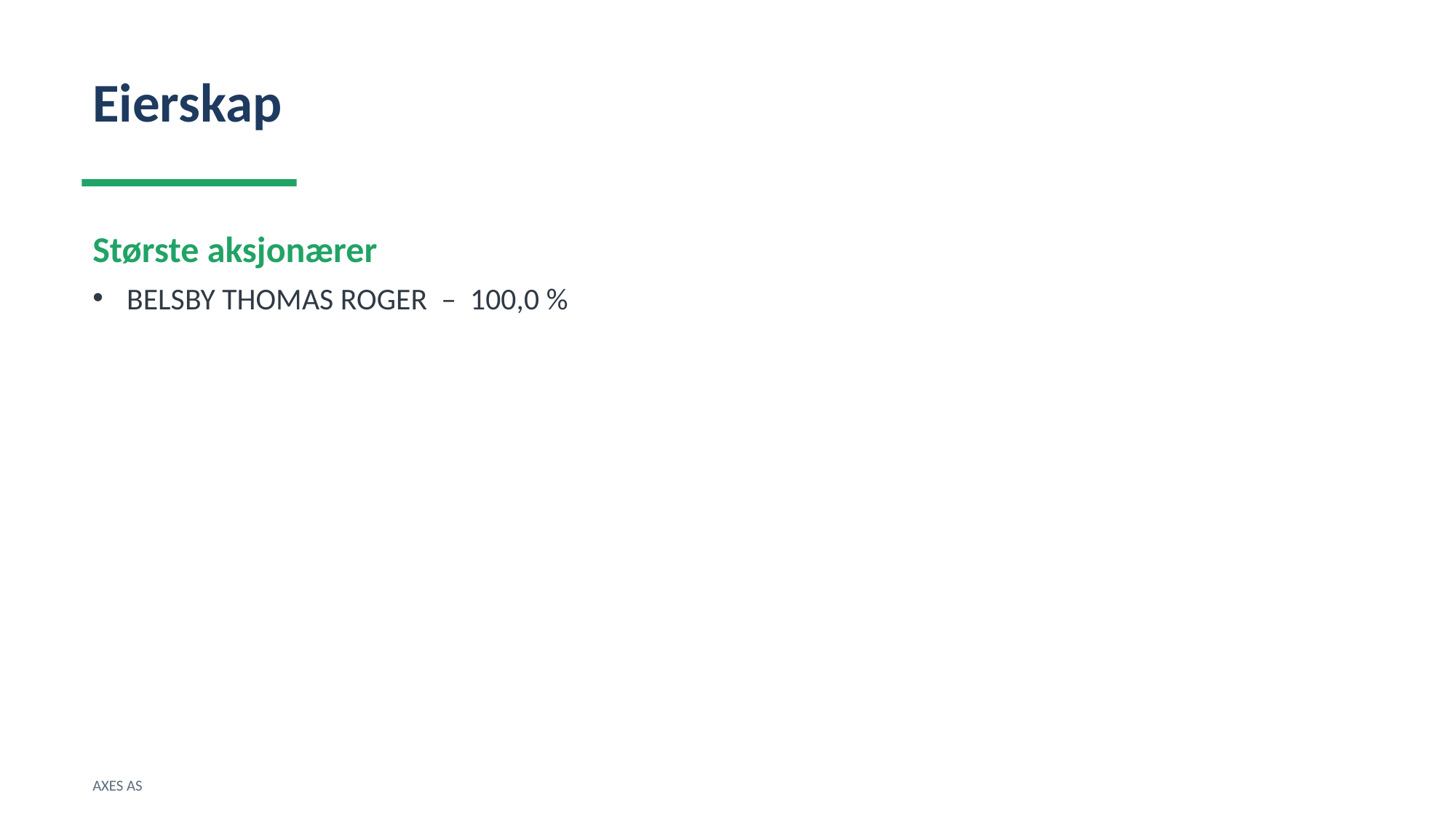

Eierskap

Største aksjonærer
BELSBY THOMAS ROGER  –  100,0 %
AXES AS